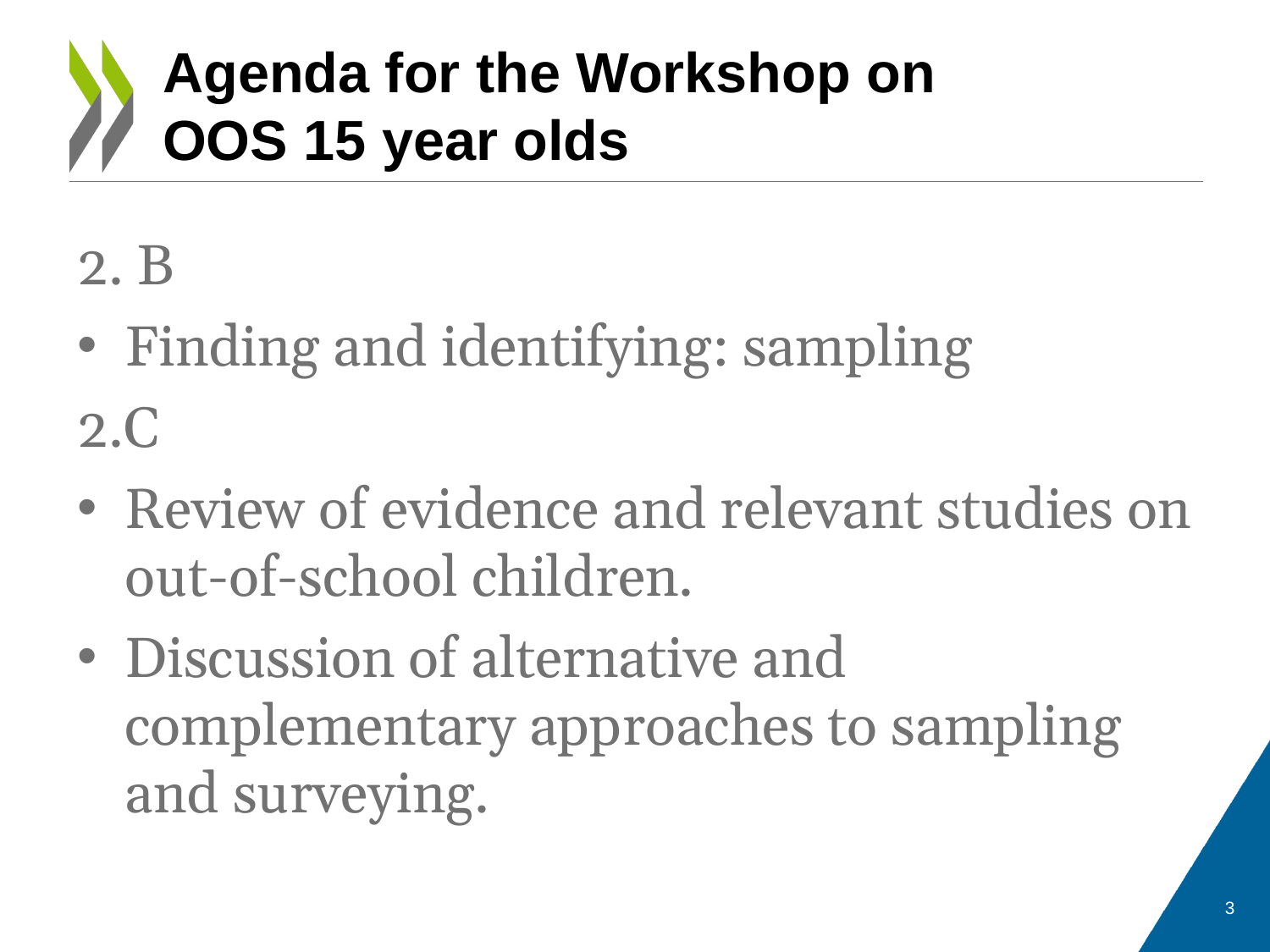

# Agenda for the Workshop on OOS 15 year olds
2. B
Finding and identifying: sampling
2.C
Review of evidence and relevant studies on out-of-school children.
Discussion of alternative and complementary approaches to sampling and surveying.

3